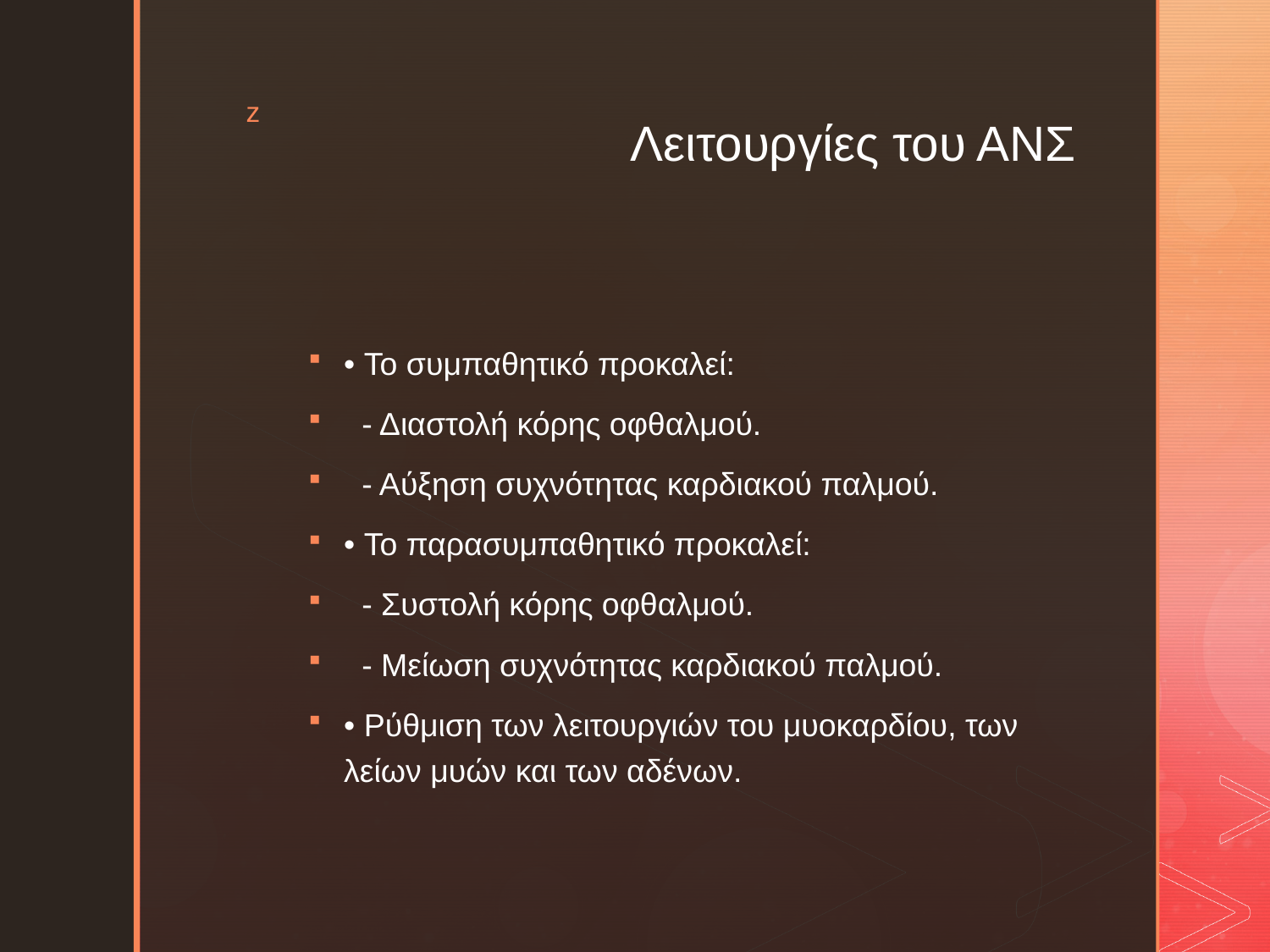

# Λειτουργίες του ΑΝΣ
• Το συμπαθητικό προκαλεί:
  - Διαστολή κόρης οφθαλμού.
  - Αύξηση συχνότητας καρδιακού παλμού.
• Το παρασυμπαθητικό προκαλεί:
  - Συστολή κόρης οφθαλμού.
  - Μείωση συχνότητας καρδιακού παλμού.
• Ρύθμιση των λειτουργιών του μυοκαρδίου, των λείων μυών και των αδένων.